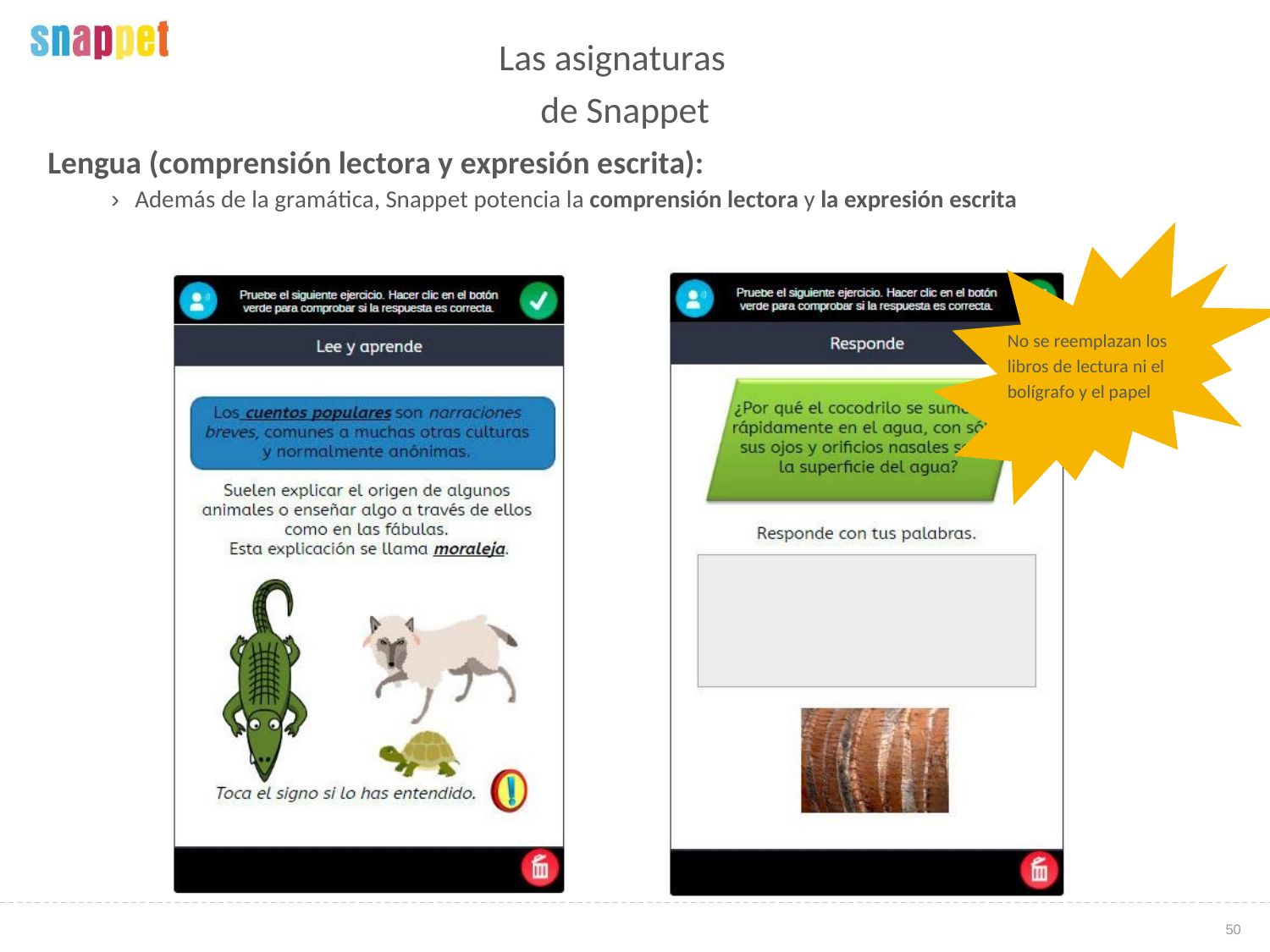

Las asignaturas
de Snappet
Lengua (comprensión lectora y expresión escrita):
›
Además de la gramática, Snappet potencia la comprensión lectora y la expresión escrita

No se reemplazan los
libros de lectura ni el
bolígrafo y el papel

50